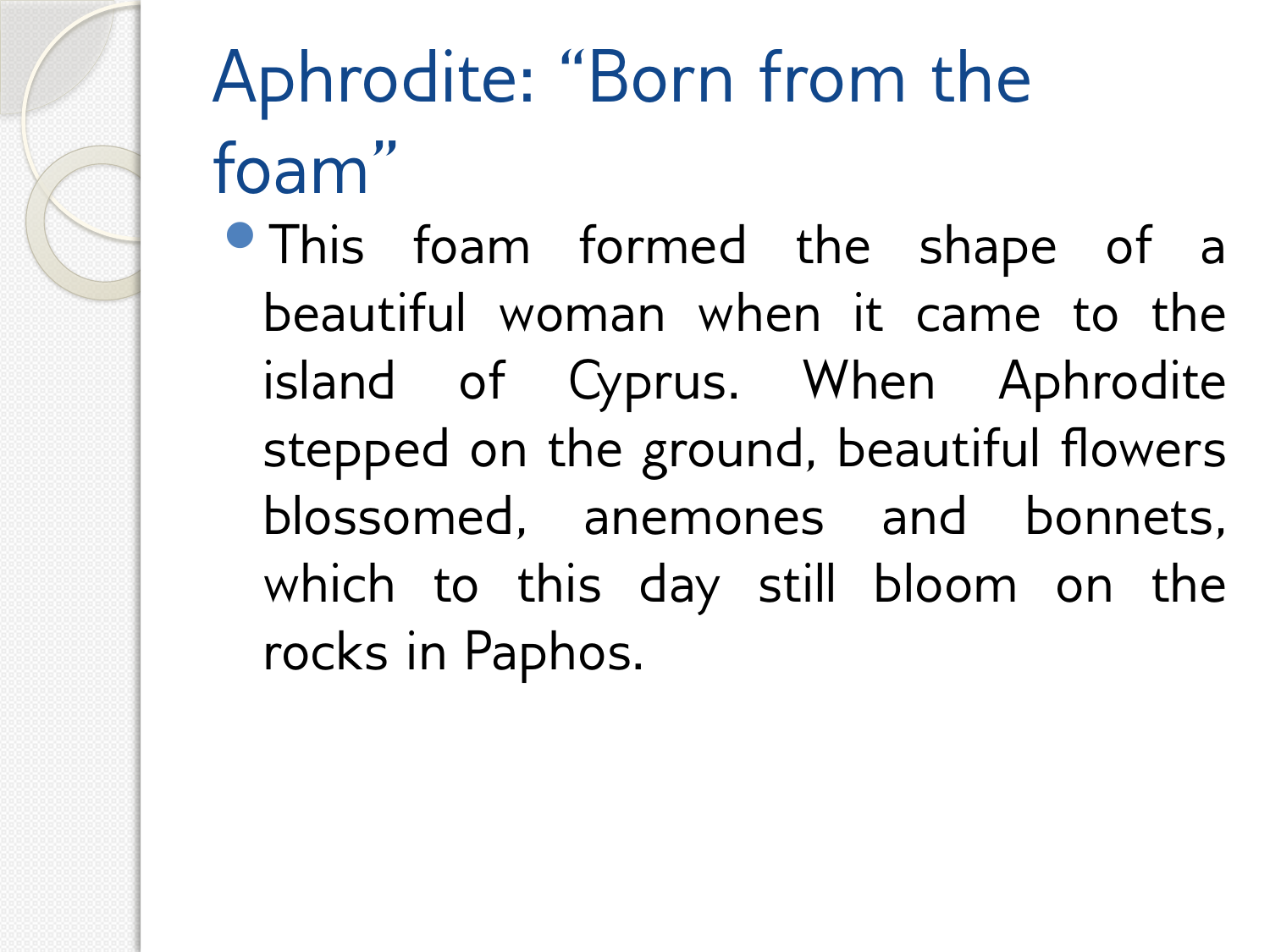

# Aphrodite: “Born from the foam”
This foam formed the shape of a beautiful woman when it came to the island of Cyprus. When Aphrodite stepped on the ground, beautiful flowers blossomed, anemones and bonnets, which to this day still bloom on the rocks in Paphos.